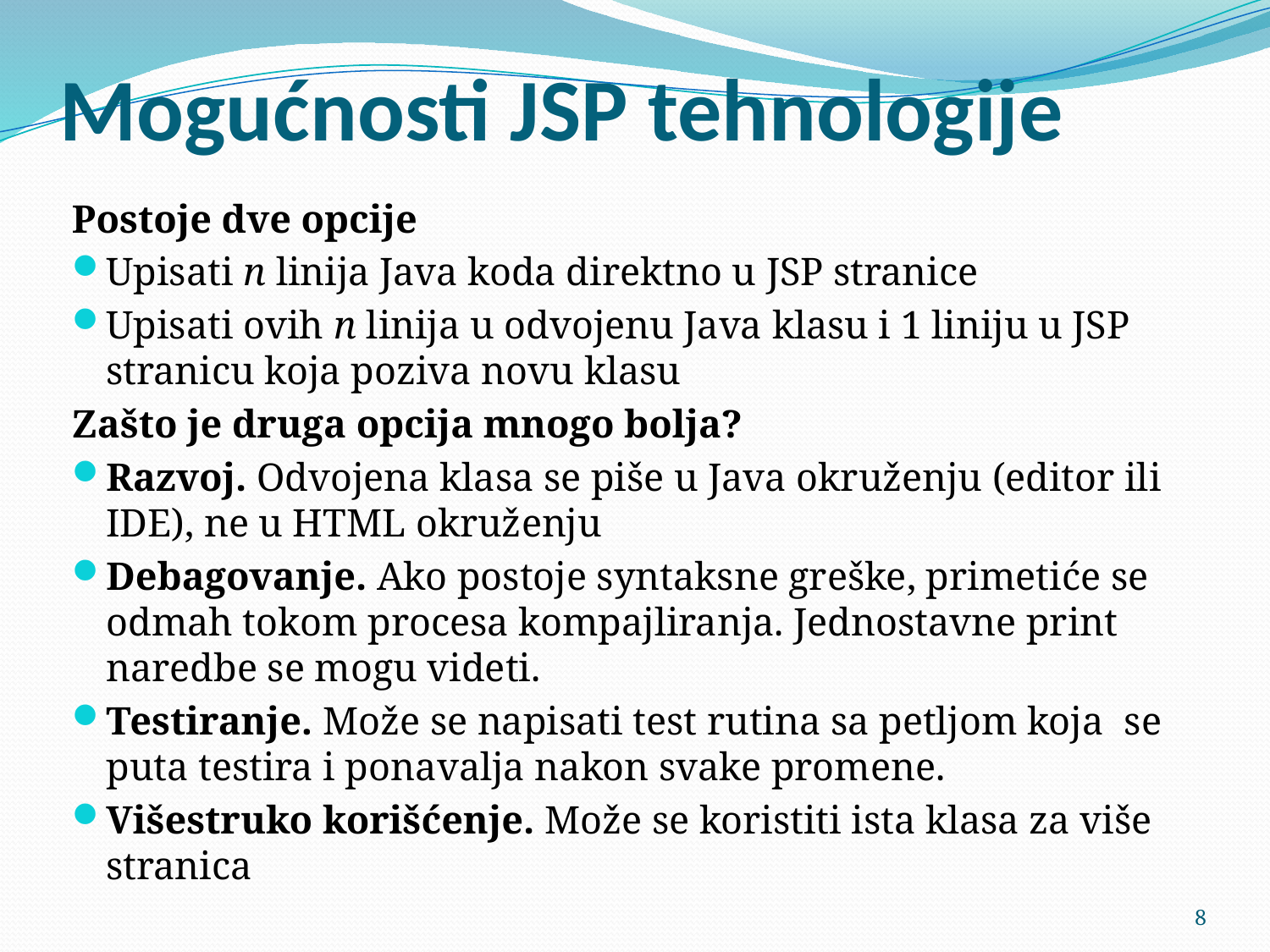

# Mogućnosti JSP tehnologije
Postoje dve opcije
Upisati n linija Java koda direktno u JSP stranice
Upisati ovih n linija u odvojenu Java klasu i 1 liniju u JSP stranicu koja poziva novu klasu
Zašto je druga opcija mnogo bolja?
Razvoj. Odvojena klasa se piše u Java okruženju (editor ili IDE), ne u HTML okruženju
Debagovanje. Ako postoje syntaksne greške, primetiće se odmah tokom procesa kompajliranja. Jednostavne print naredbe se mogu videti.
Testiranje. Može se napisati test rutina sa petljom koja  se puta testira i ponavalja nakon svake promene.
Višestruko korišćenje. Može se koristiti ista klasa za više stranica
8